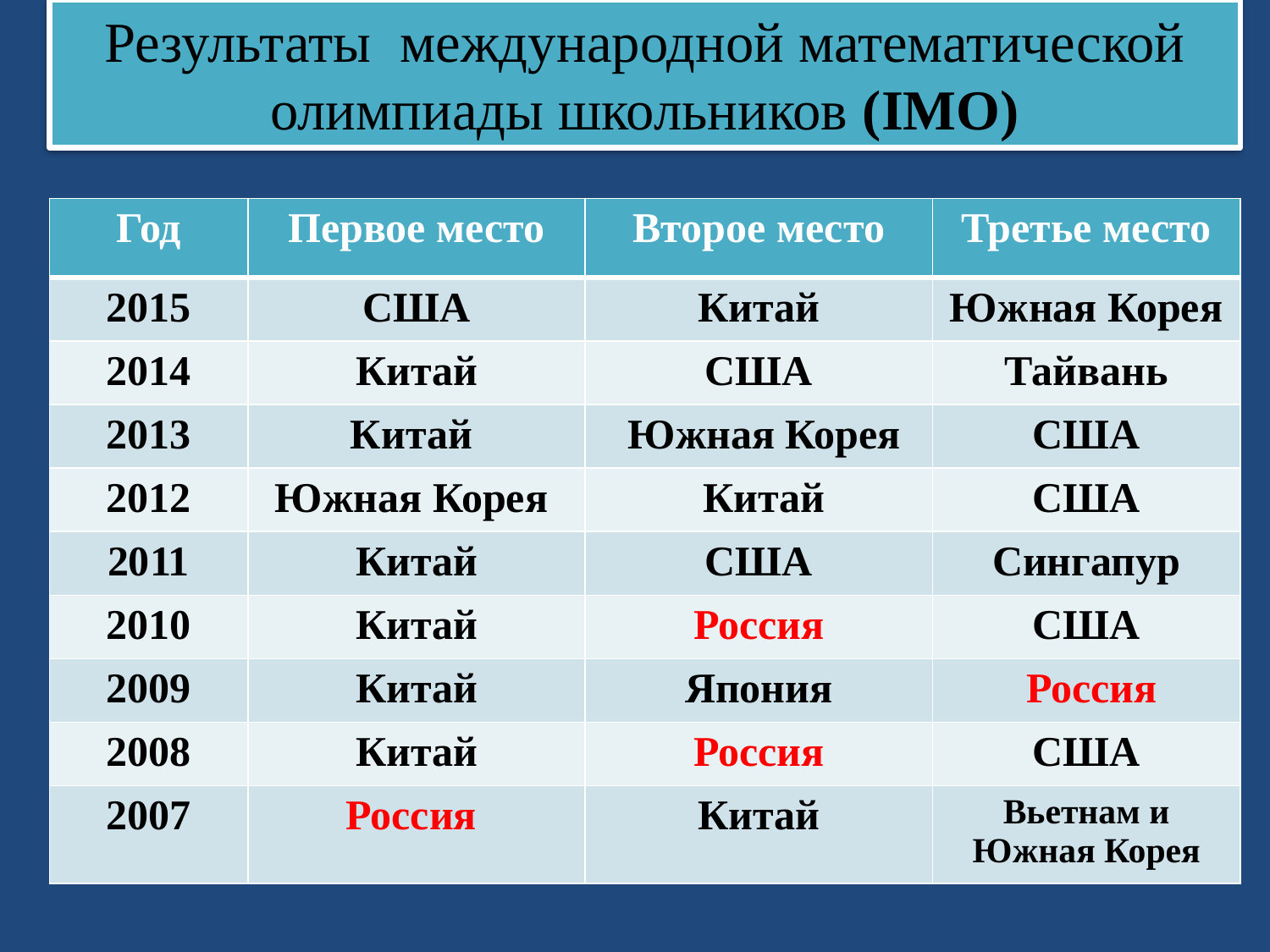

Результаты  международной математической олимпиады школьников (IMO)
| Год | Первое место | Второе место | Третье место |
| --- | --- | --- | --- |
| 2015 | США | Китай | Южная Корея |
| 2014 | Китай | США | Тайвань |
| 2013 | Китай | Южная Корея | США |
| 2012 | Южная Корея | Китай | США |
| 2011 | Китай | США | Сингапур |
| 2010 | Китай | Россия | США |
| 2009 | Китай | Япония | Россия |
| 2008 | Китай | Россия | США |
| 2007 | Россия | Китай | Вьетнам и Южная Корея |